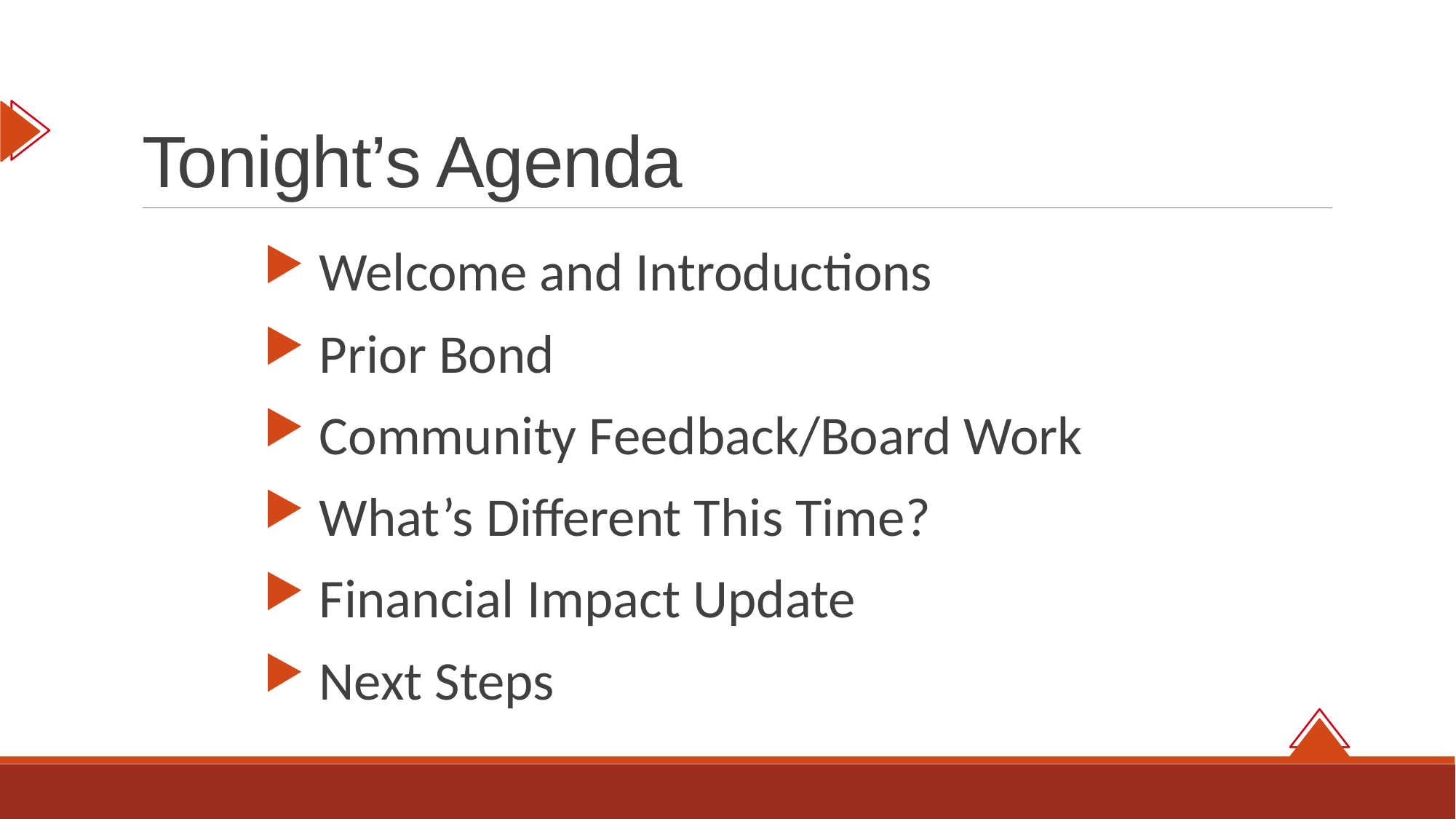

# Tonight’s Agenda
Welcome and Introductions
Prior Bond
Community Feedback/Board Work
What’s Different This Time?
Financial Impact Update
Next Steps